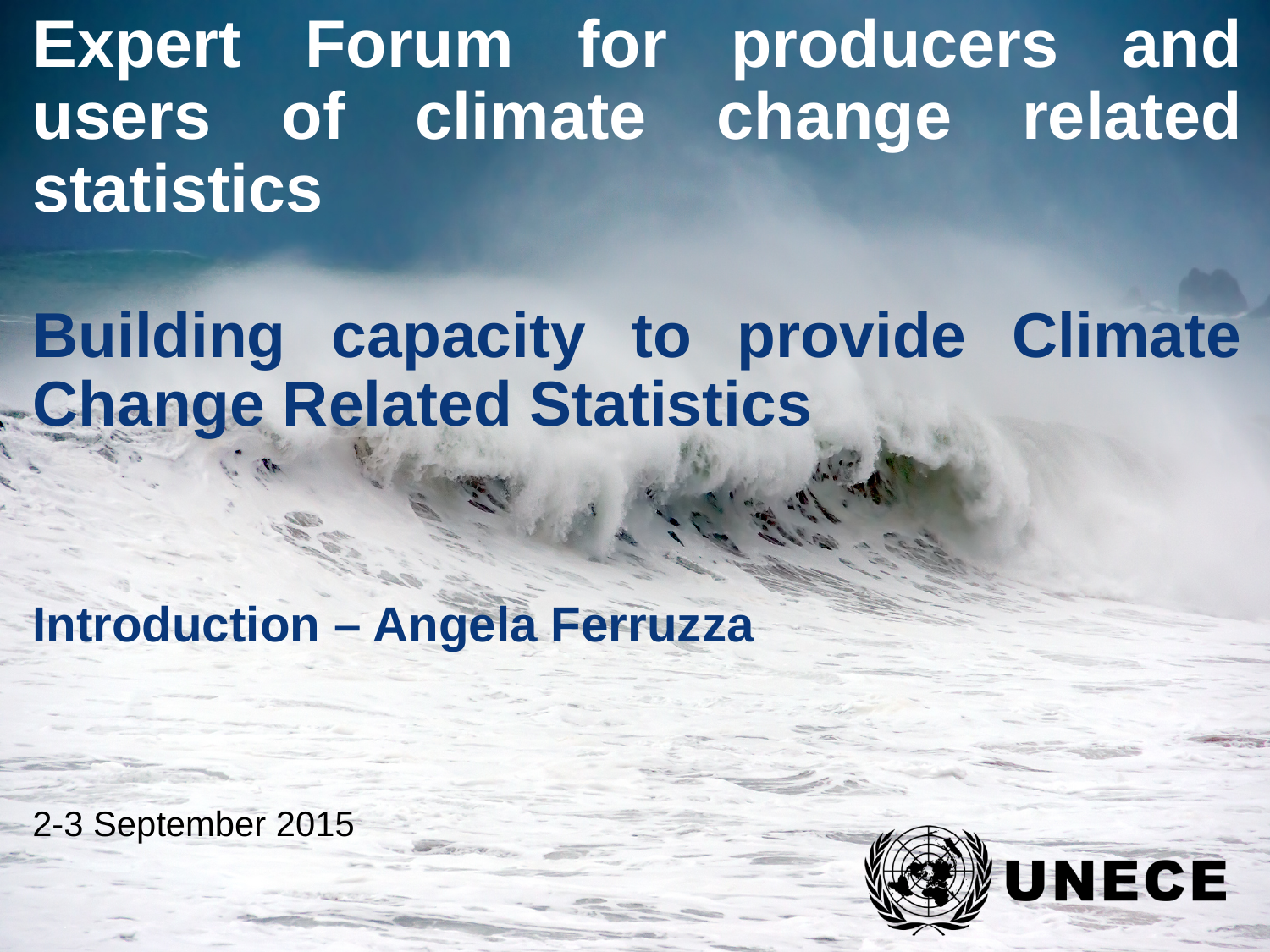

Expert Forum for producers and users of climate change related statistics
Building capacity to provide Climate Change Related Statistics

Introduction – Angela Ferruzza

2-3 September 2015